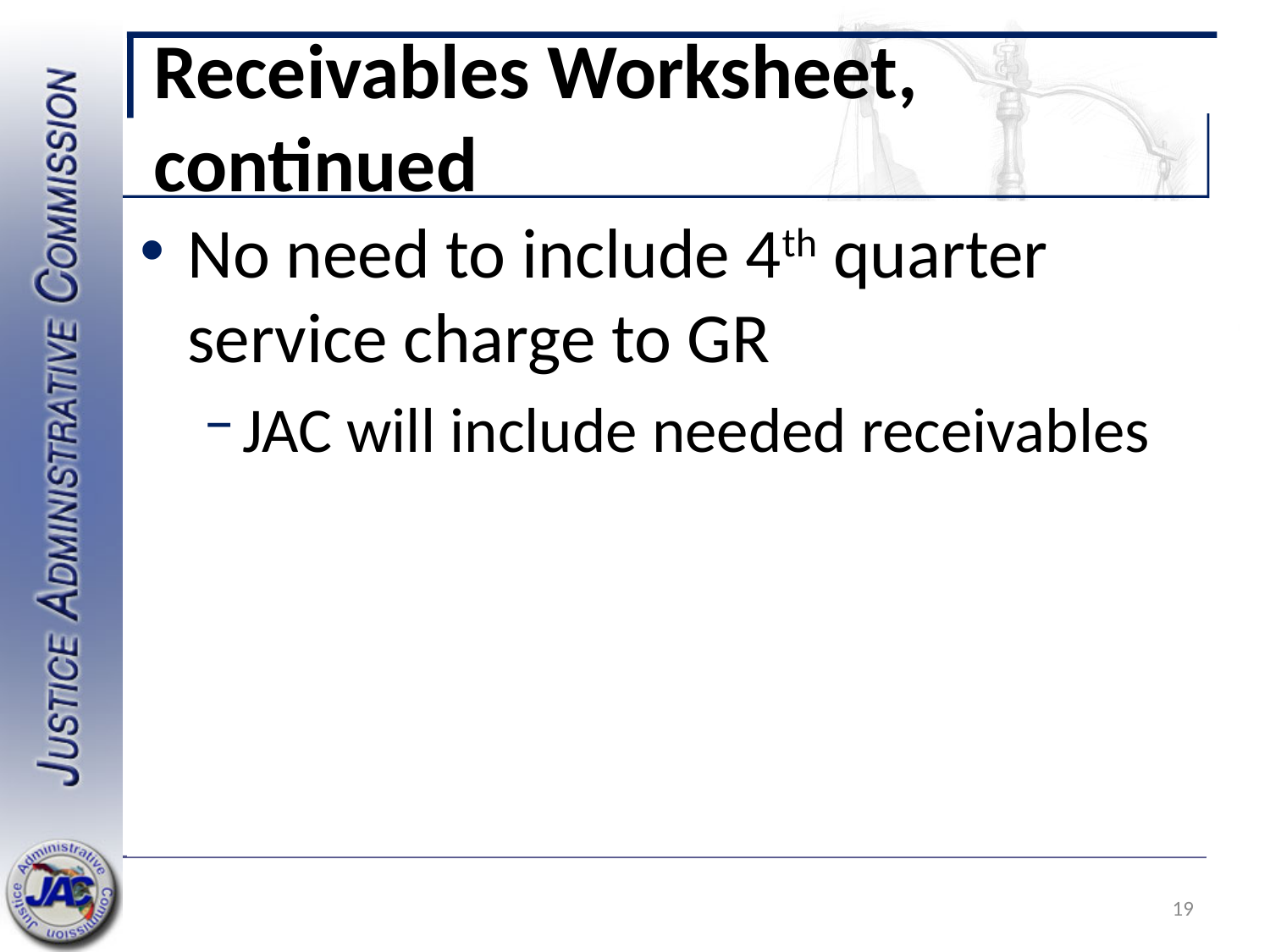

# Receivables Worksheet, continued
No need to include 4th quarter service charge to GR
JAC will include needed receivables

19